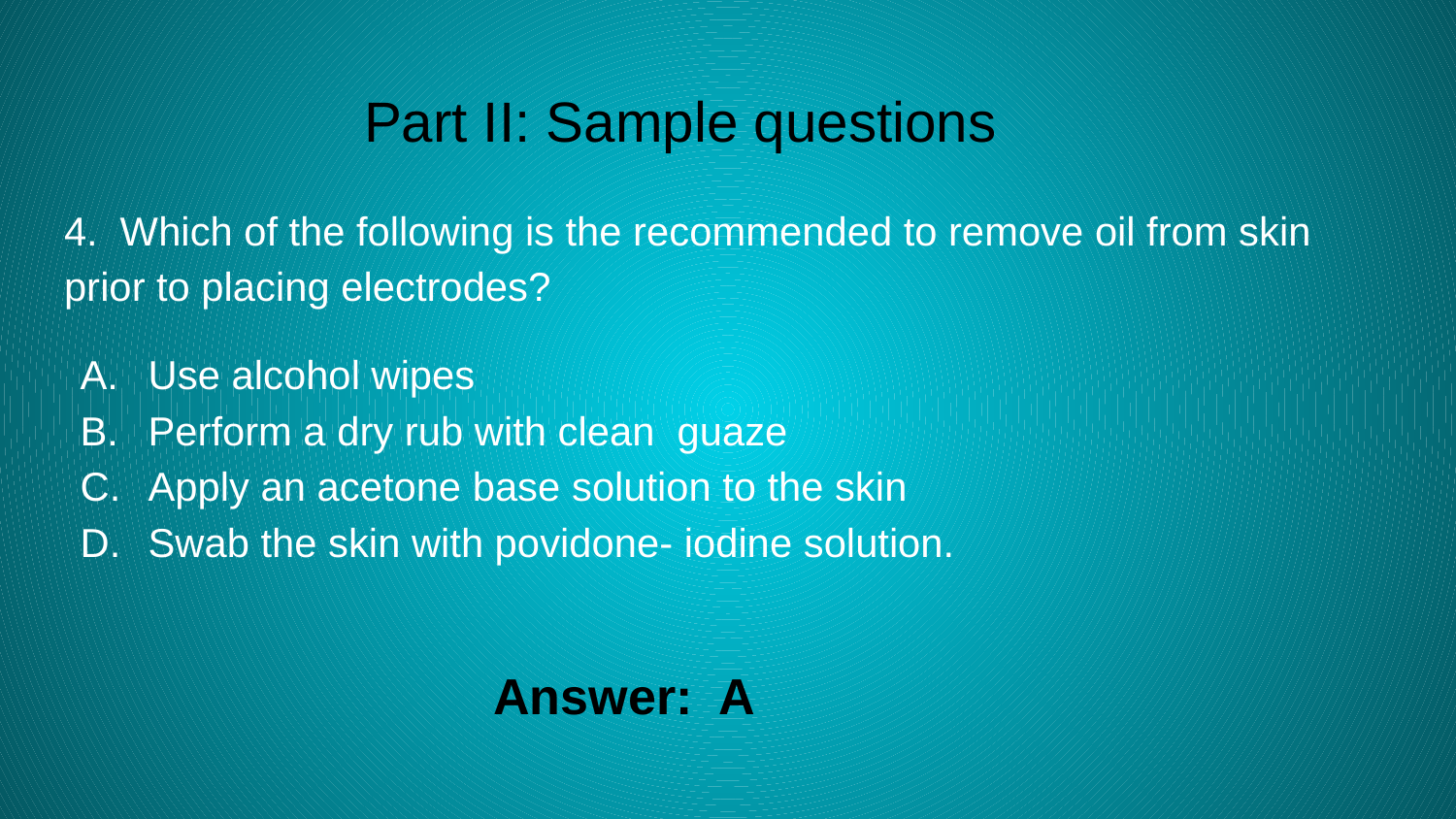

# Part II: Sample questions
4.  Which of the following is the recommended to remove oil from skin prior to placing electrodes?
 Use alcohol wipes
 Perform a dry rub with clean  guaze
 Apply an acetone base solution to the skin
 Swab the skin with povidone- iodine solution.

Answer:  A